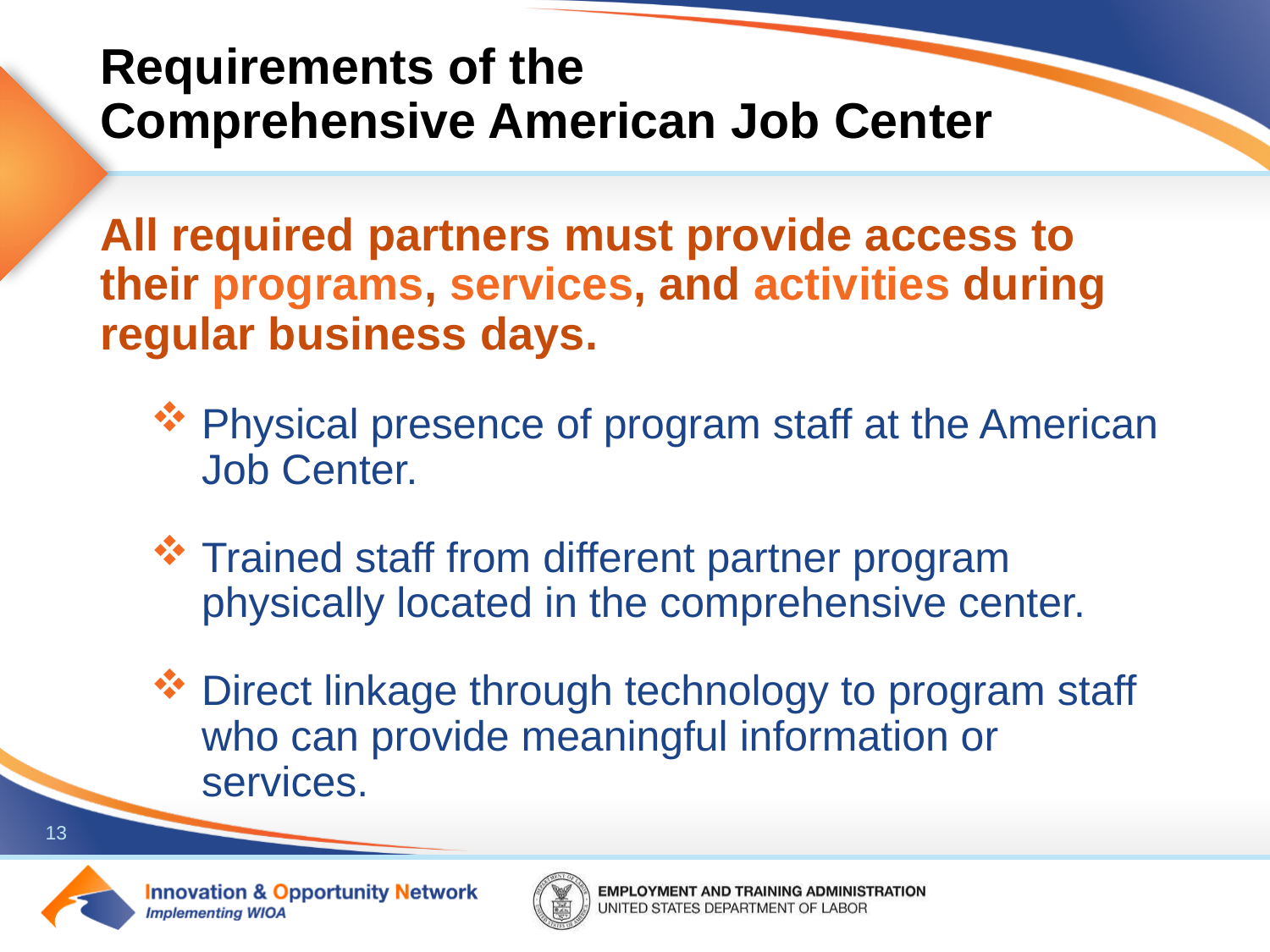

# Requirements of the Comprehensive American Job Center
All required partners must provide access to their programs, services, and activities during regular business days.
Physical presence of program staff at the American Job Center.
Trained staff from different partner program physically located in the comprehensive center.
Direct linkage through technology to program staff who can provide meaningful information or services.